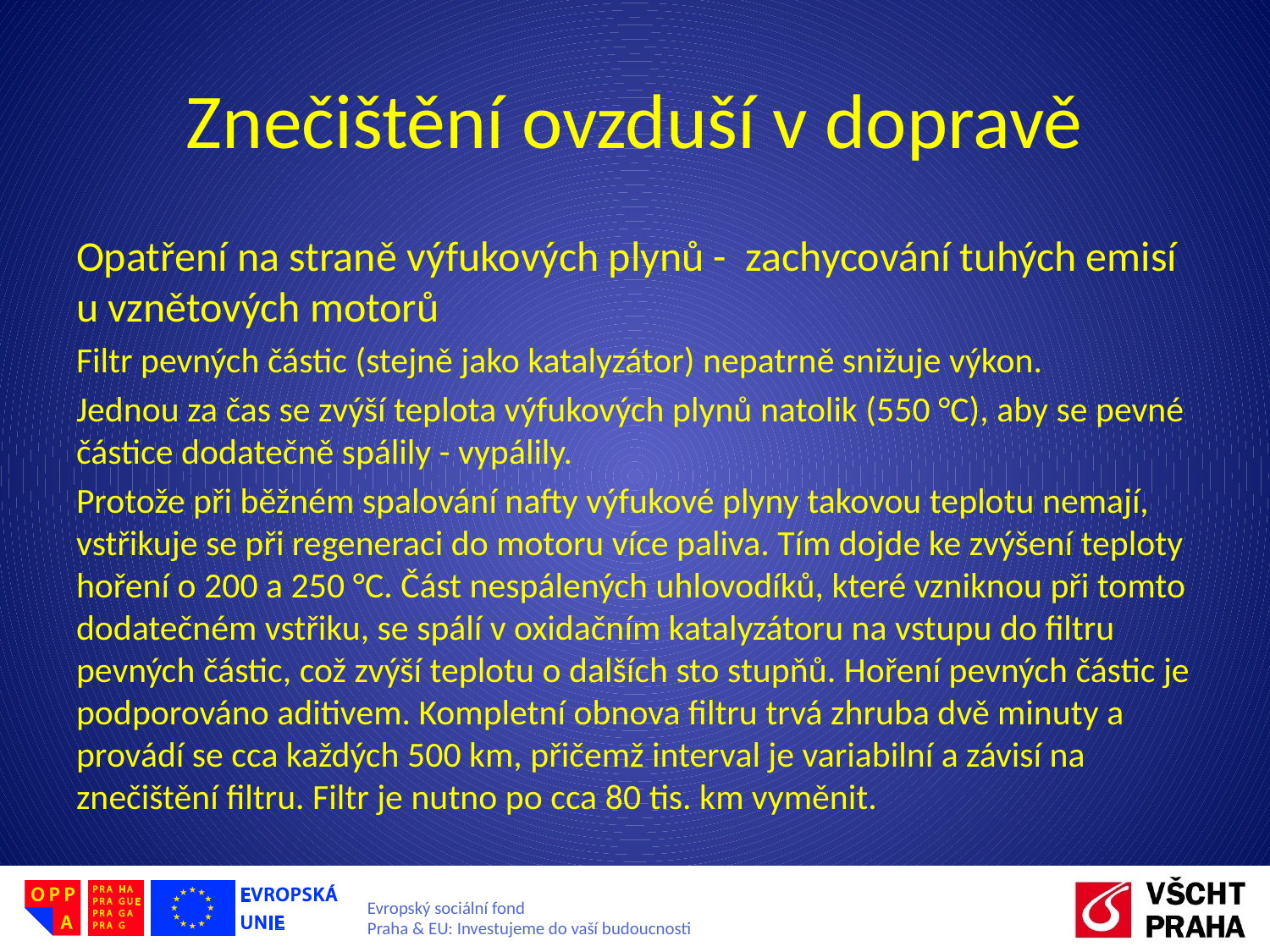

# Znečištění ovzduší v dopravě
Opatření na straně výfukových plynů -  zachycování tuhých emisí u vznětových motorů
Filtr pevných částic (stejně jako katalyzátor) nepatrně snižuje výkon.
Jednou za čas se zvýší teplota výfukových plynů natolik (550 °C), aby se pevné částice dodatečně spálily - vypálily.
Protože při běžném spalování nafty výfukové plyny takovou teplotu nemají, vstřikuje se při regeneraci do motoru více paliva. Tím dojde ke zvýšení teploty hoření o 200 a 250 °C. Část nespálených uhlovodíků, které vzniknou při tomto dodatečném vstřiku, se spálí v oxidačním katalyzátoru na vstupu do filtru pevných částic, což zvýší teplotu o dalších sto stupňů. Hoření pevných částic je podporováno aditivem. Kompletní obnova filtru trvá zhruba dvě minuty a provádí se cca každých 500 km, přičemž interval je variabilní a závisí na znečištění filtru. Filtr je nutno po cca 80 tis. km vyměnit.